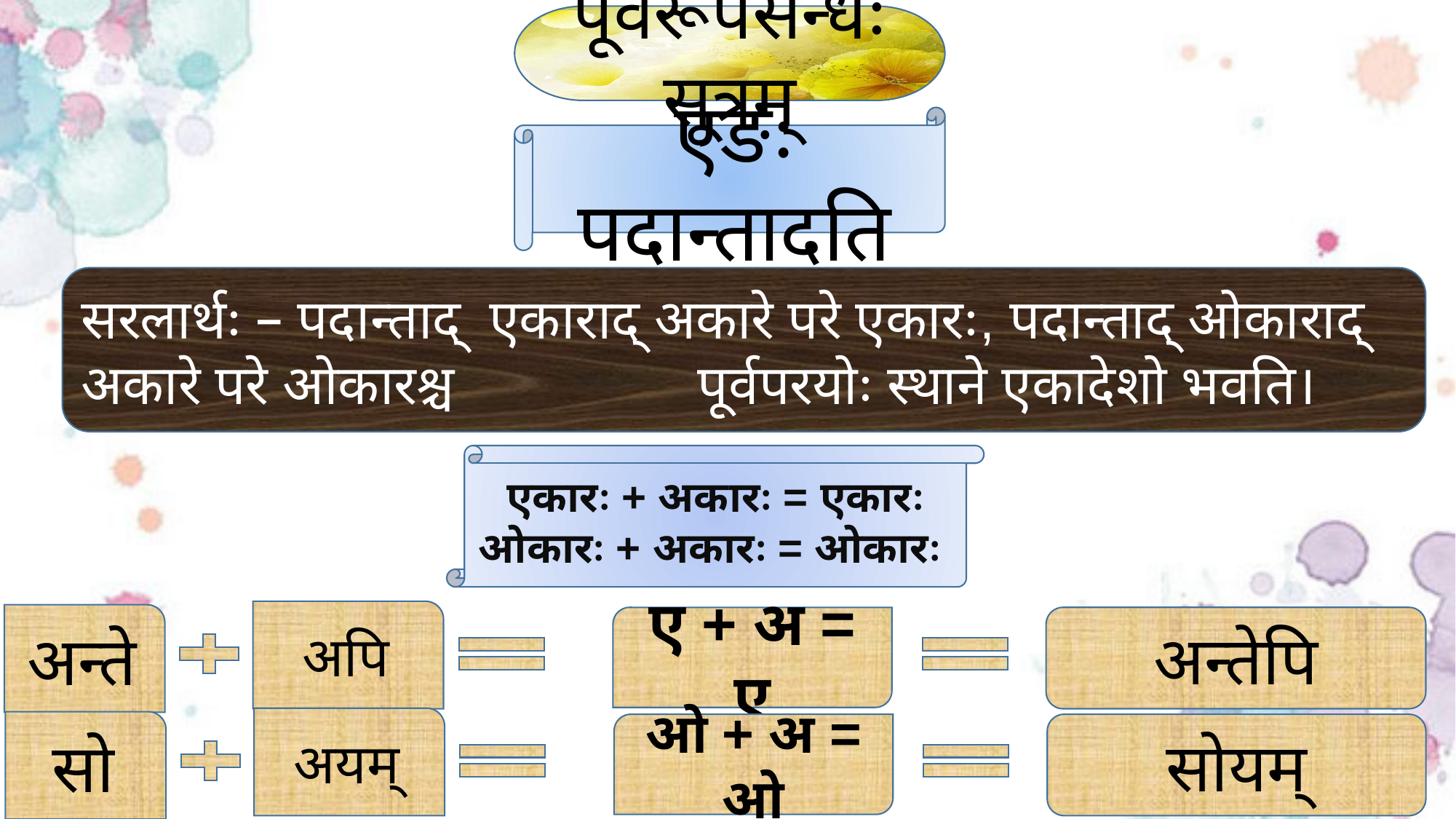

पूर्वरूपसन्धेः सूत्रम्
एङः पदान्तादति
सरलार्थः – पदान्ताद्  एकाराद् अकारे परे एकारः, पदान्ताद् ओकाराद् अकारे परे ओकारश्च 	  	     पूर्वपरयोः स्थाने एकादेशो भवति।
एकारः + अकारः = एकारः
ओकारः + अकारः = ओकारः
अपि
अन्ते
ए + अ = ए
अन्तेपि

अयम्
सो
ओ + अ = ओ
सोयम्